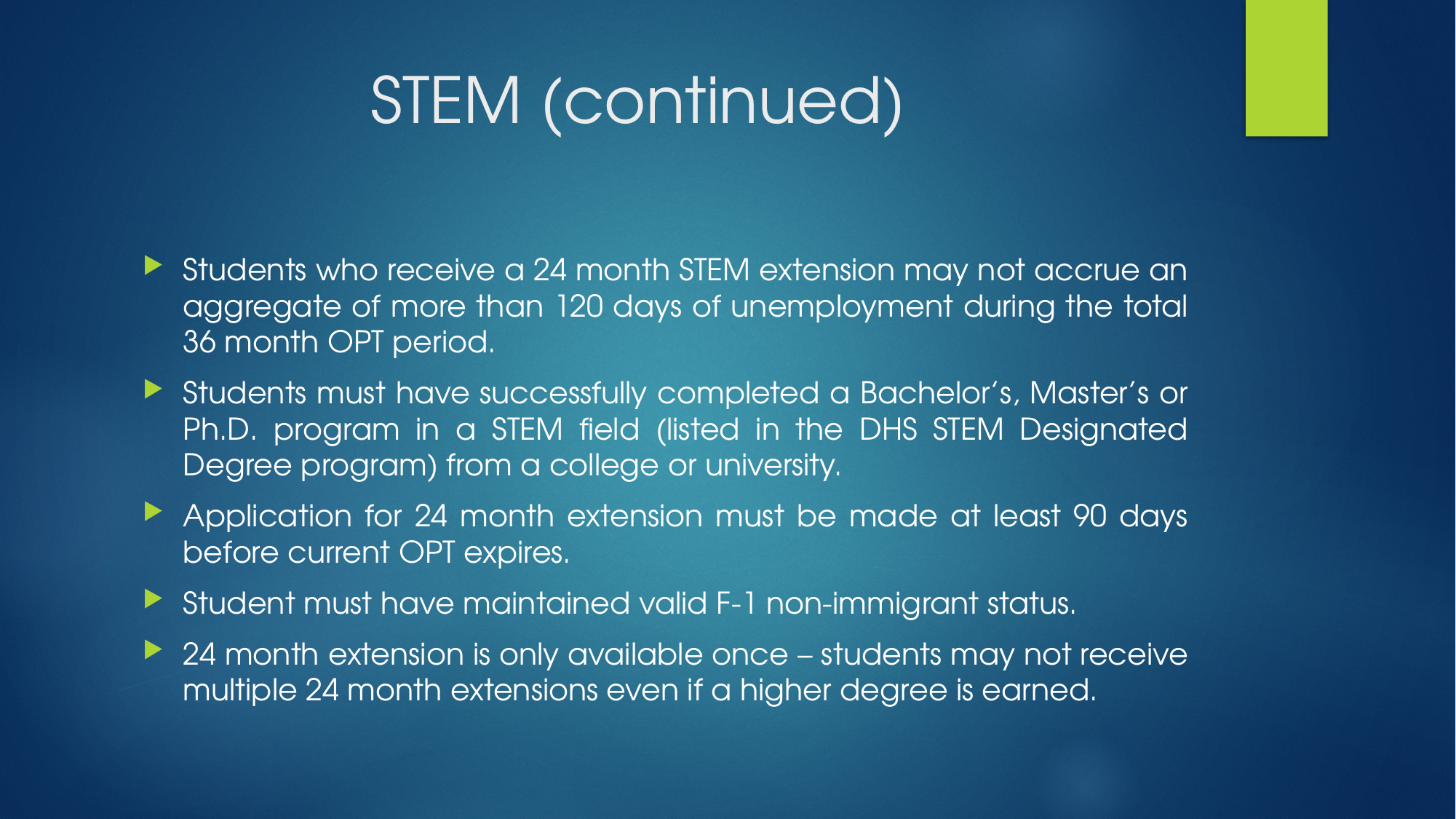

# STEM (continued)
Students who receive a 24 month STEM extension may not accrue an aggregate of more than 120 days of unemployment during the total 36 month OPT period.
Students must have successfully completed a Bachelor’s, Master’s or Ph.D. program in a STEM field (listed in the DHS STEM Designated Degree program) from a college or university.
Application for 24 month extension must be made at least 90 days before current OPT expires.
Student must have maintained valid F-1 non-immigrant status.
24 month extension is only available once – students may not receive multiple 24 month extensions even if a higher degree is earned.